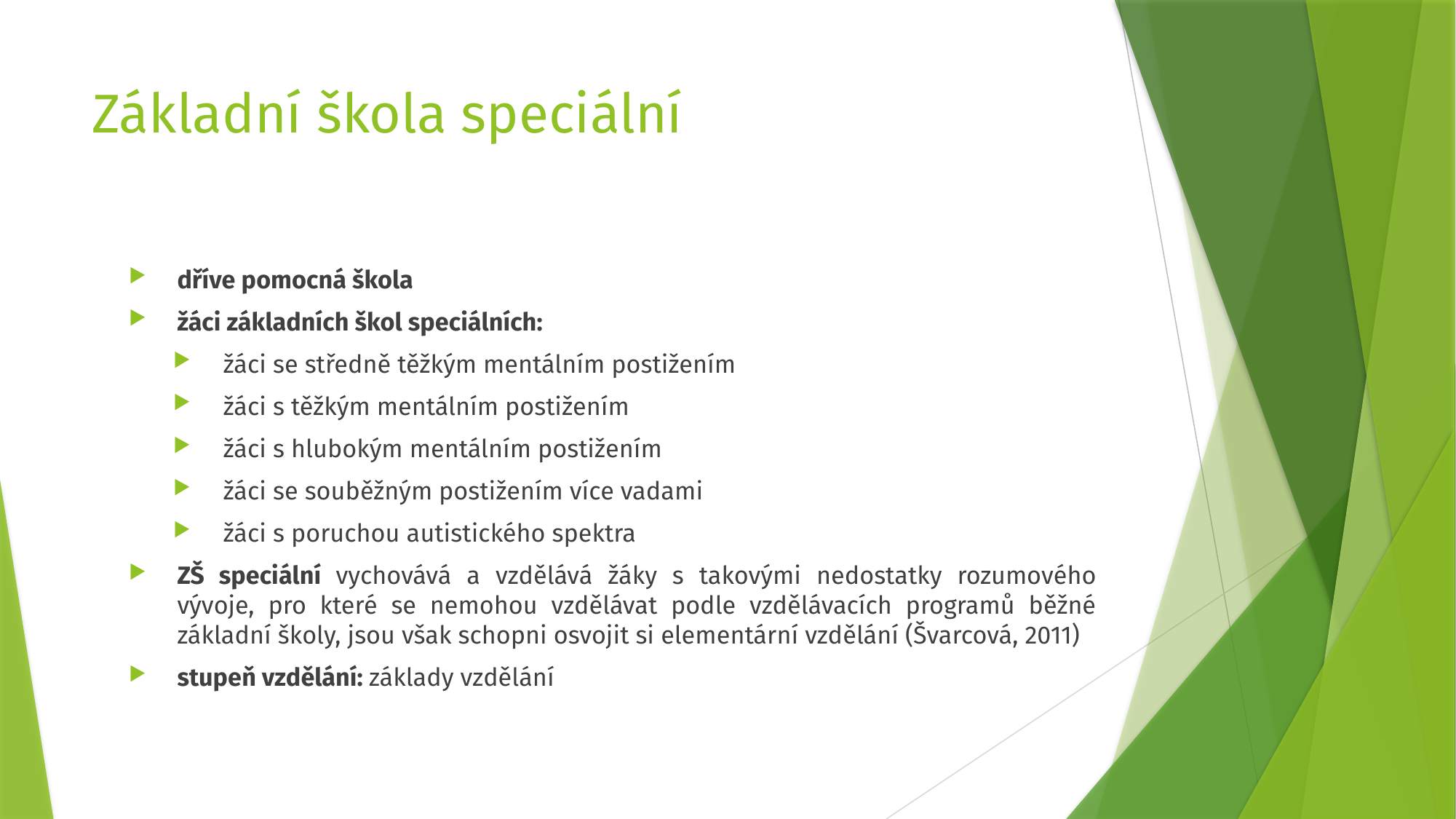

# Základní škola speciální
dříve pomocná škola
žáci základních škol speciálních:
žáci se středně těžkým mentálním postižením
žáci s těžkým mentálním postižením
žáci s hlubokým mentálním postižením
žáci se souběžným postižením více vadami
žáci s poruchou autistického spektra
ZŠ speciální vychovává a vzdělává žáky s takovými nedostatky rozumového vývoje, pro které se nemohou vzdělávat podle vzdělávacích programů běžné základní školy, jsou však schopni osvojit si elementární vzdělání (Švarcová, 2011)
stupeň vzdělání: základy vzdělání